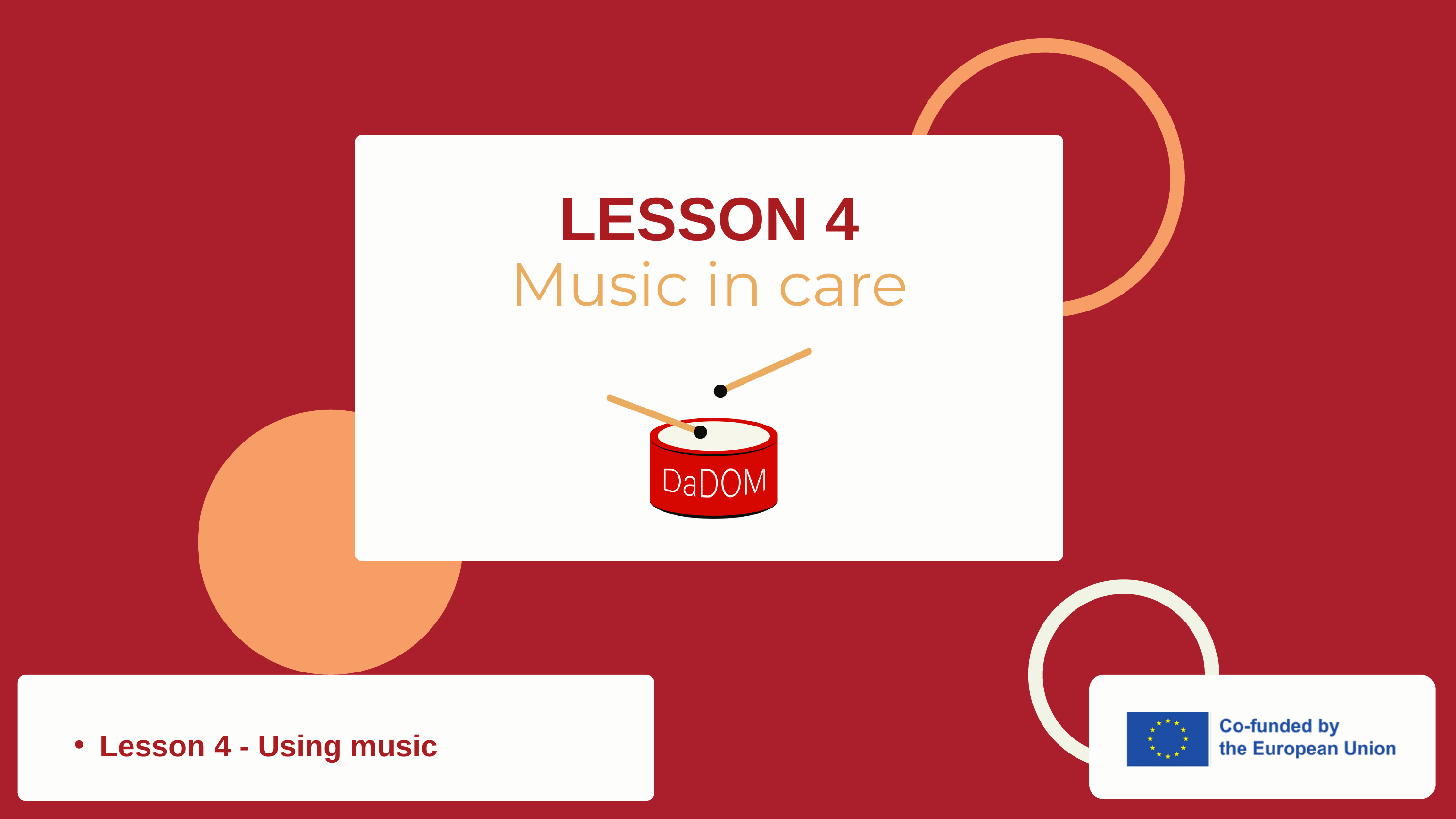

LESSON 4
Music in care

Lesson 4 - Using music